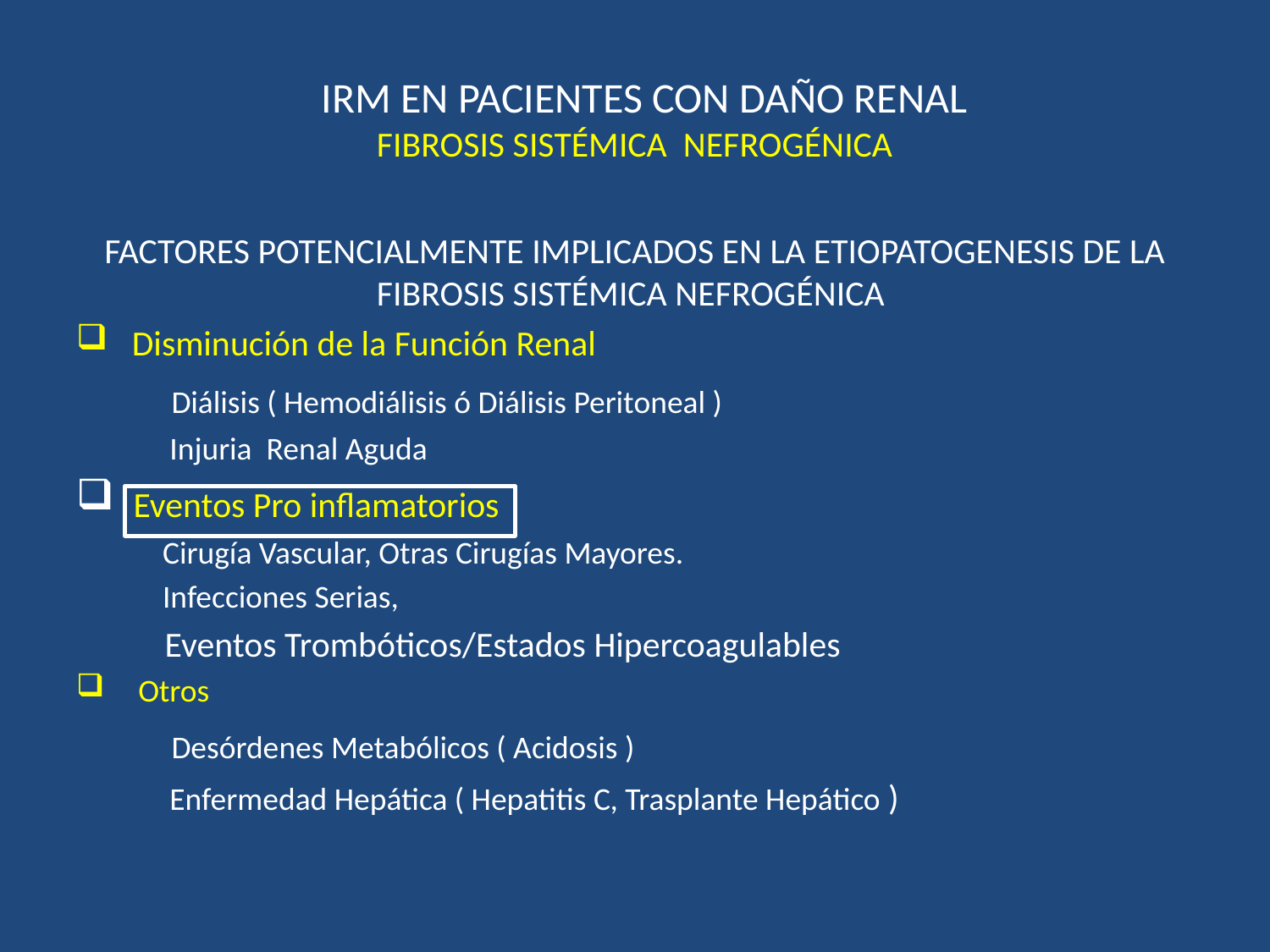

# IRM EN PACIENTES CON DAÑO RENAL FIBROSIS SISTÉMICA  NEFROGÉNICA
FACTORES POTENCIALMENTE IMPLICADOS EN LA ETIOPATOGENESIS DE LA FIBROSIS SISTÉMICA NEFROGÉNICA
 Disminución de la Función Renal
          Diálisis ( Hemodiálisis ó Diálisis Peritoneal )
             Injuria  Renal Aguda
 Eventos Pro inflamatorios
            Cirugía Vascular, Otras Cirugías Mayores.
            Infecciones Serias,
           Eventos Trombóticos/Estados Hipercoagulables
  Otros
          Desórdenes Metabólicos ( Acidosis )
             Enfermedad Hepática ( Hepatitis C, Trasplante Hepático )